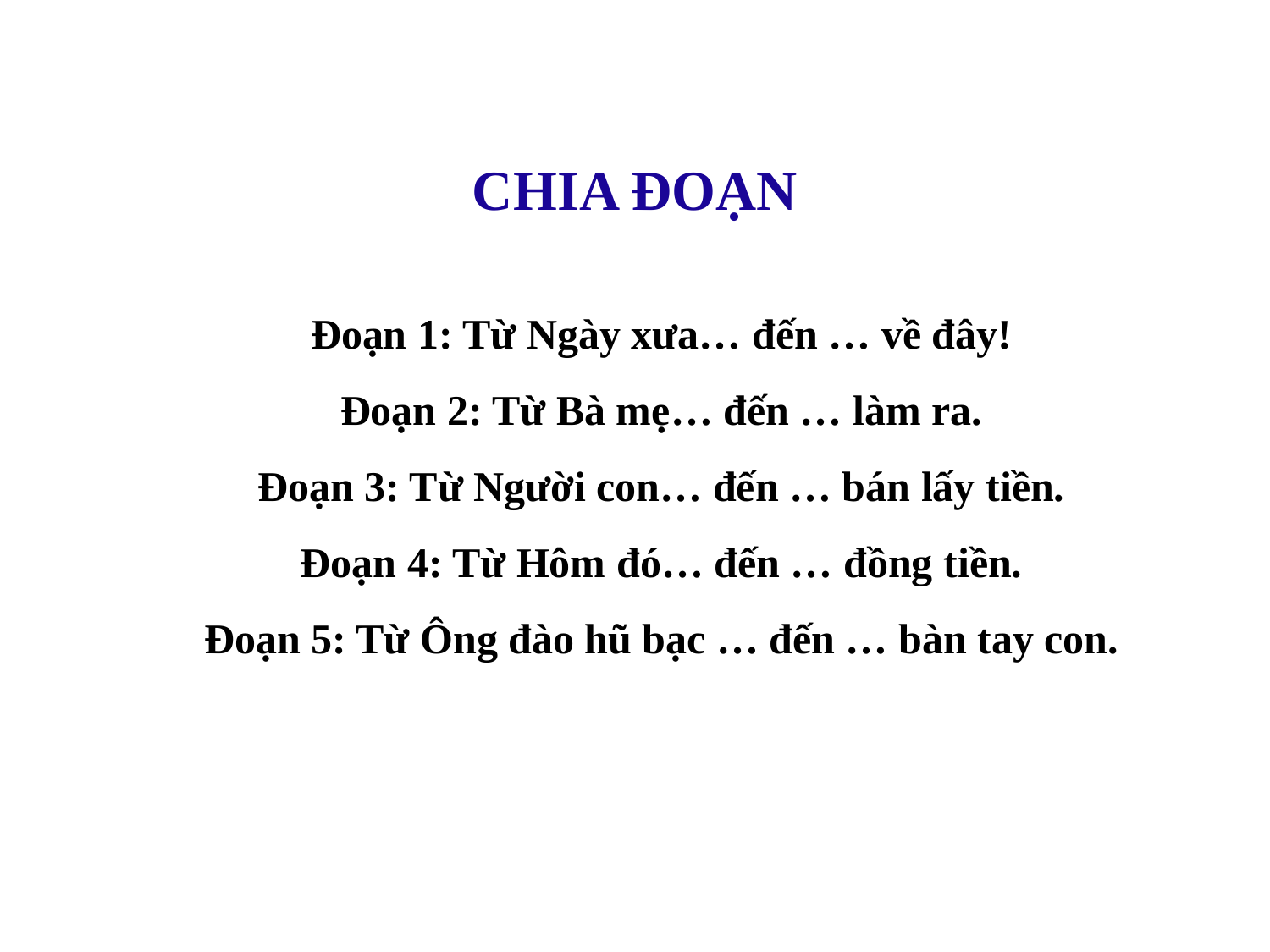

CHIA ĐOẠN
Đoạn 1: Từ Ngày xưa… đến … về đây!
Đoạn 2: Từ Bà mẹ… đến … làm ra.
Đoạn 3: Từ Người con… đến … bán lấy tiền.
Đoạn 4: Từ Hôm đó… đến … đồng tiền.
Đoạn 5: Từ Ông đào hũ bạc … đến … bàn tay con.